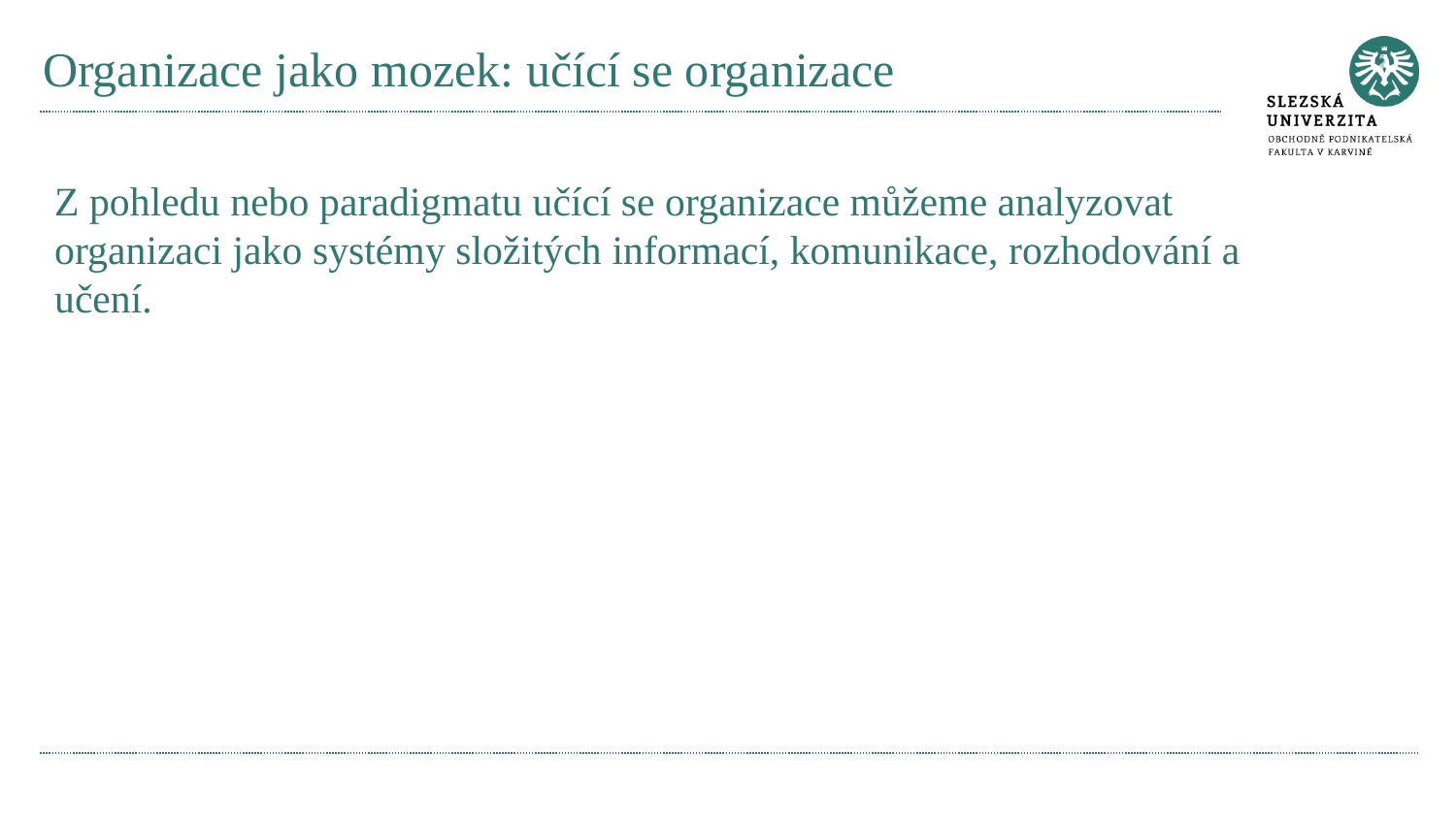

# Organizace jako mozek: učící se organizace

Z pohledu nebo paradigmatu učící se organizace můžeme analyzovat organizaci jako systémy složitých informací, komunikace, rozhodování a učení.